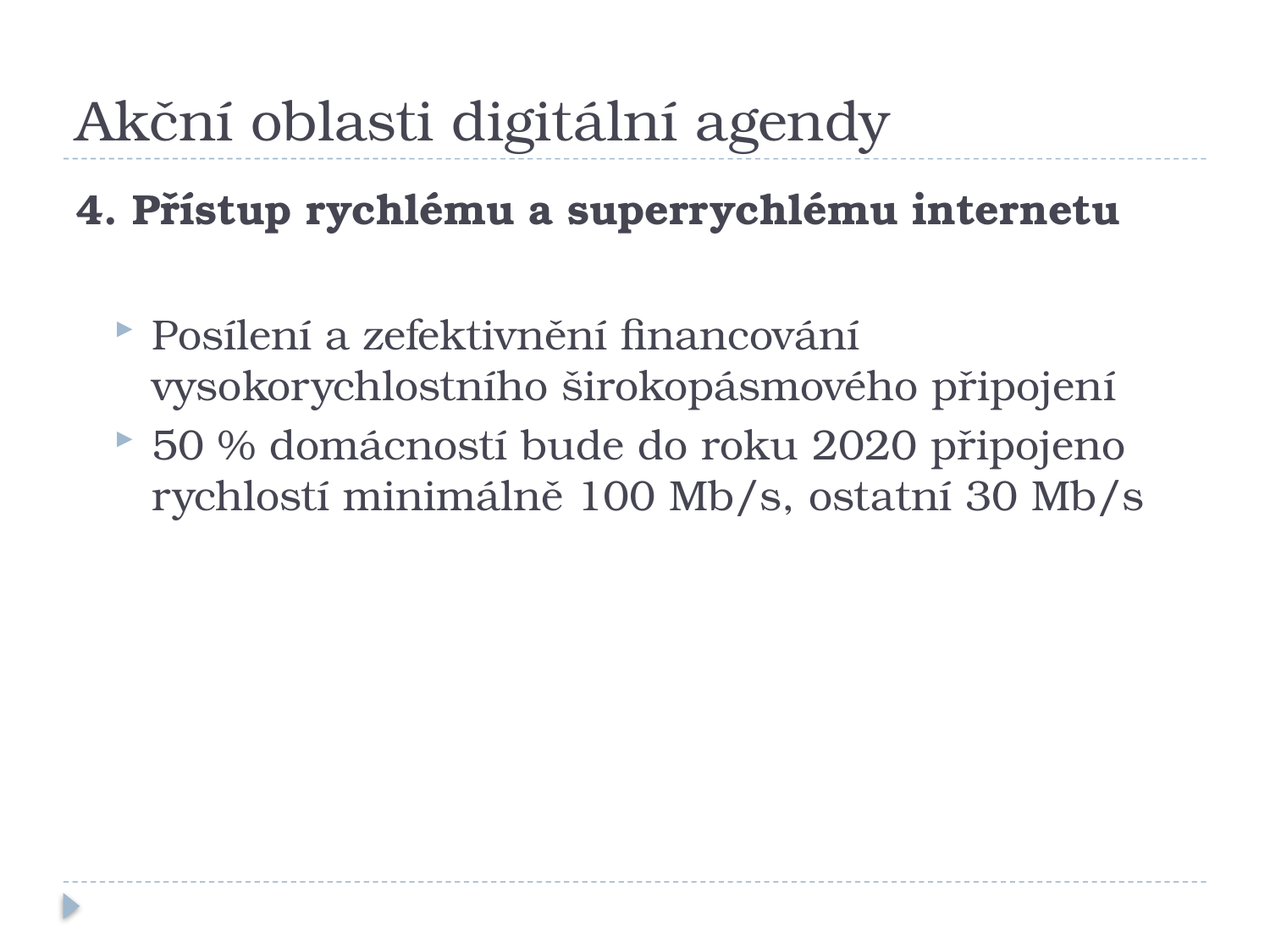

# Akční oblasti digitální agendy
4. Přístup rychlému a superrychlému internetu

Posílení a zefektivnění financování vysokorychlostního širokopásmového připojení
50 % domácností bude do roku 2020 připojeno rychlostí minimálně 100 Mb/s, ostatní 30 Mb/s